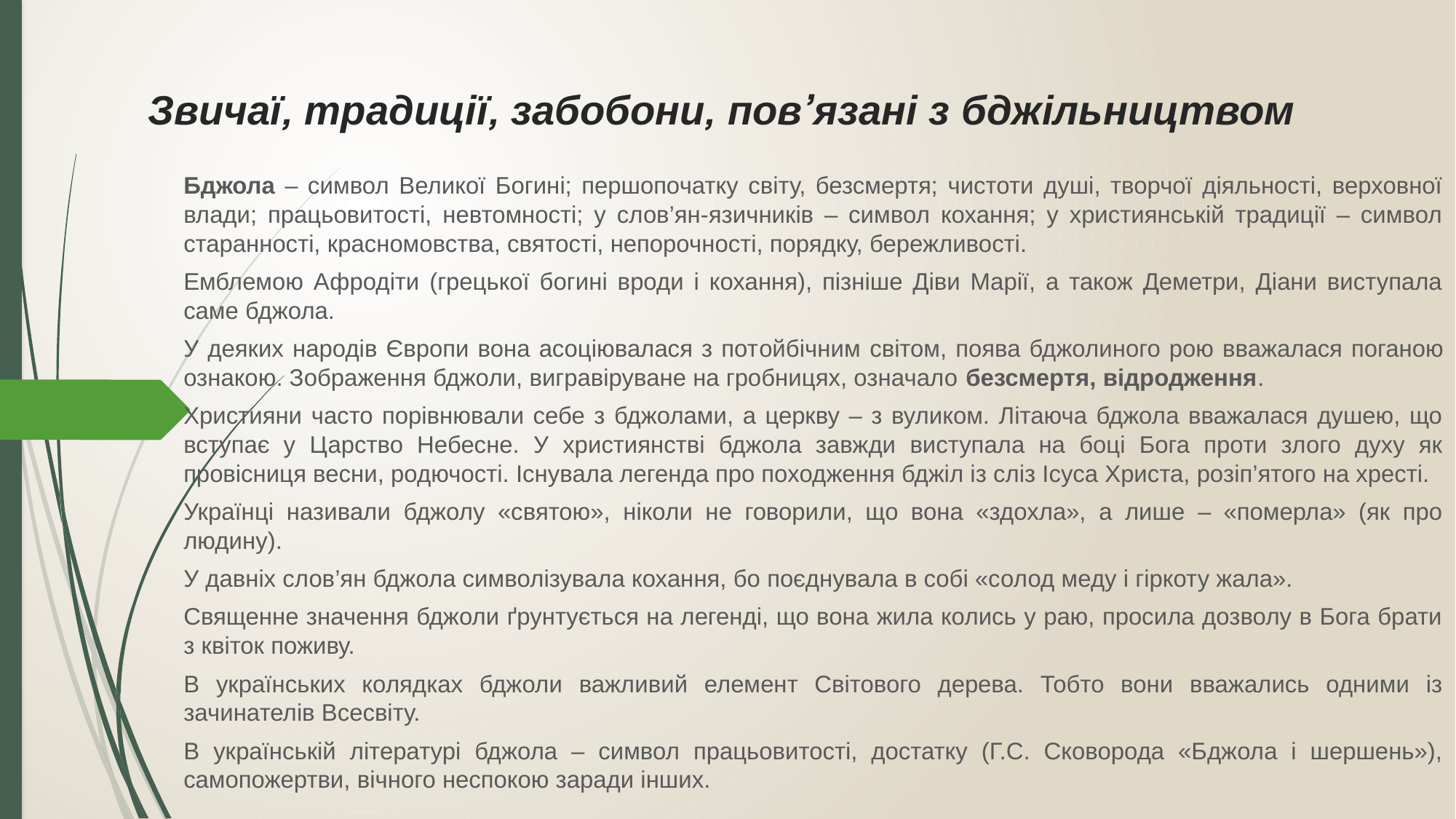

# Звичаї, традиції, забобони, пов’язані з бджільництвом
Бджола – символ Великої Богині; першопочатку світу, безсмертя; чистоти душі, творчої діяльності, верховної влади; працьовитості, невтомності; у слов’ян-язичників – символ кохання; у християнській традиції – символ старанності, красномовства, святості, непорочності, порядку, бережливості.
Емблемою Афродіти (грецької богині вроди і кохання), пізніше Діви Марії, а також Деметри, Діани виступала саме бджола.
У деяких народів Європи вона асоціювалася з потойбічним світом, поява бджолиного рою вважалася поганою ознакою. Зображення бджоли, вигравіруване на гробницях, означало безсмертя, відродження.
Християни часто порівнювали себе з бджолами, а церкву – з вуликом. Літаюча бджола вважалася душею, що вступає у Царство Небесне. У християнстві бджола завжди виступала на боці Бога проти злого духу як провісниця весни, родючості. Існувала легенда про походження бджіл із сліз Ісуса Христа, розіп’ятого на хресті.
Українці називали бджолу «святою», ніколи не говорили, що вона «здохла», а лише – «померла» (як про людину).
У давніх слов’ян бджола символізувала кохання, бо поєднувала в собі «солод меду і гіркоту жала».
Священне значення бджоли ґрунтується на легенді, що вона жила колись у раю, просила дозволу в Бога брати з квіток поживу.
В українських колядках бджоли важливий елемент Світового дерева. Тобто вони вважались одними із зачинателів Всесвіту.
В українській літературі бджола – символ працьовитості, достатку (Г.С. Сковорода «Бджола і шершень»), самопожертви, вічного неспокою заради інших.